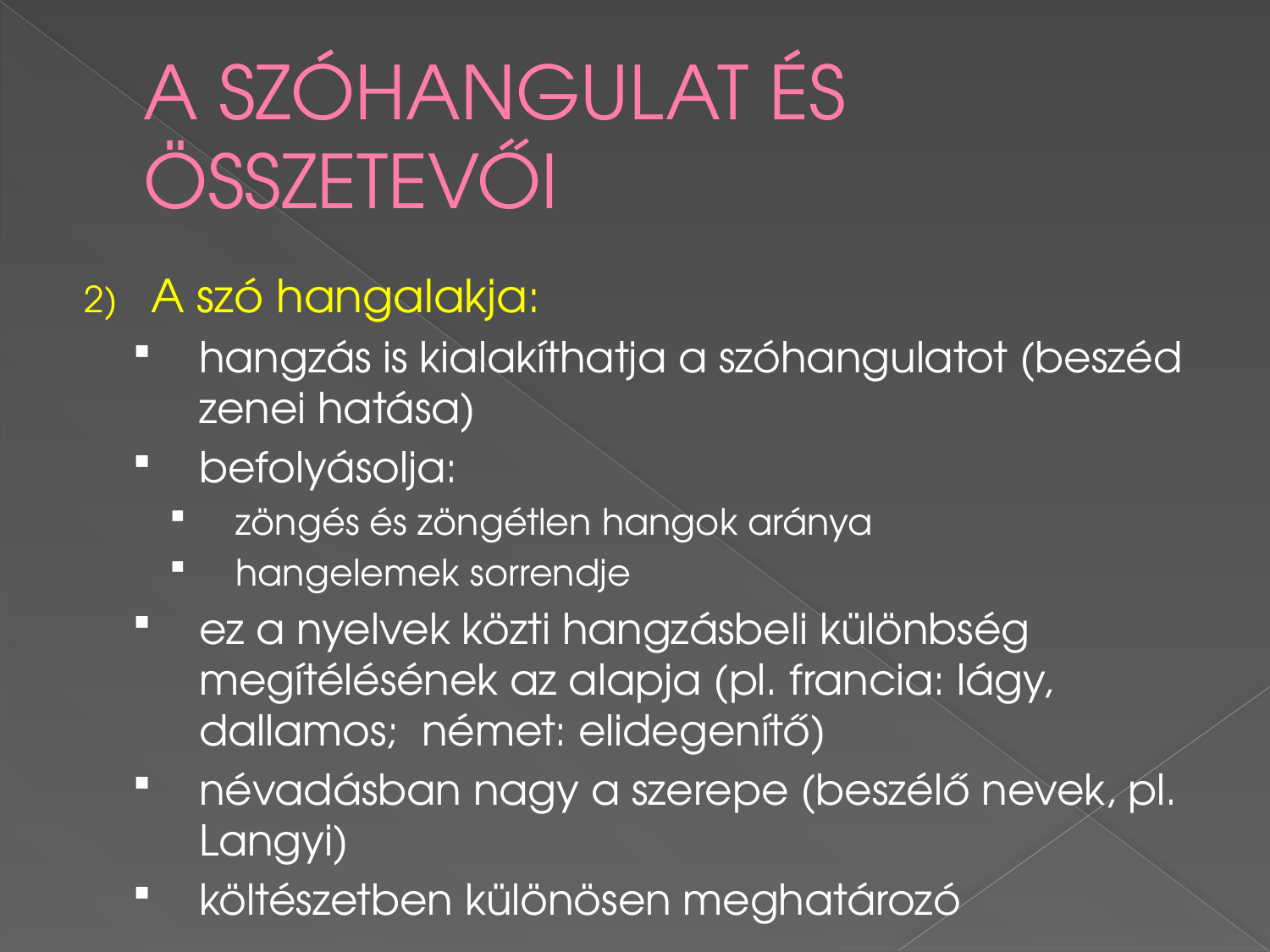

# A SZÓHANGULAT ÉS ÖSSZETEVŐI
A szó hangalakja:
hangzás is kialakíthatja a szóhangulatot (beszéd zenei hatása)
befolyásolja:
zöngés és zöngétlen hangok aránya
hangelemek sorrendje
ez a nyelvek közti hangzásbeli különbség megítélésének az alapja (pl. francia: lágy, dallamos;  német: elidegenítő)
névadásban nagy a szerepe (beszélő nevek, pl. Langyi)
költészetben különösen meghatározó